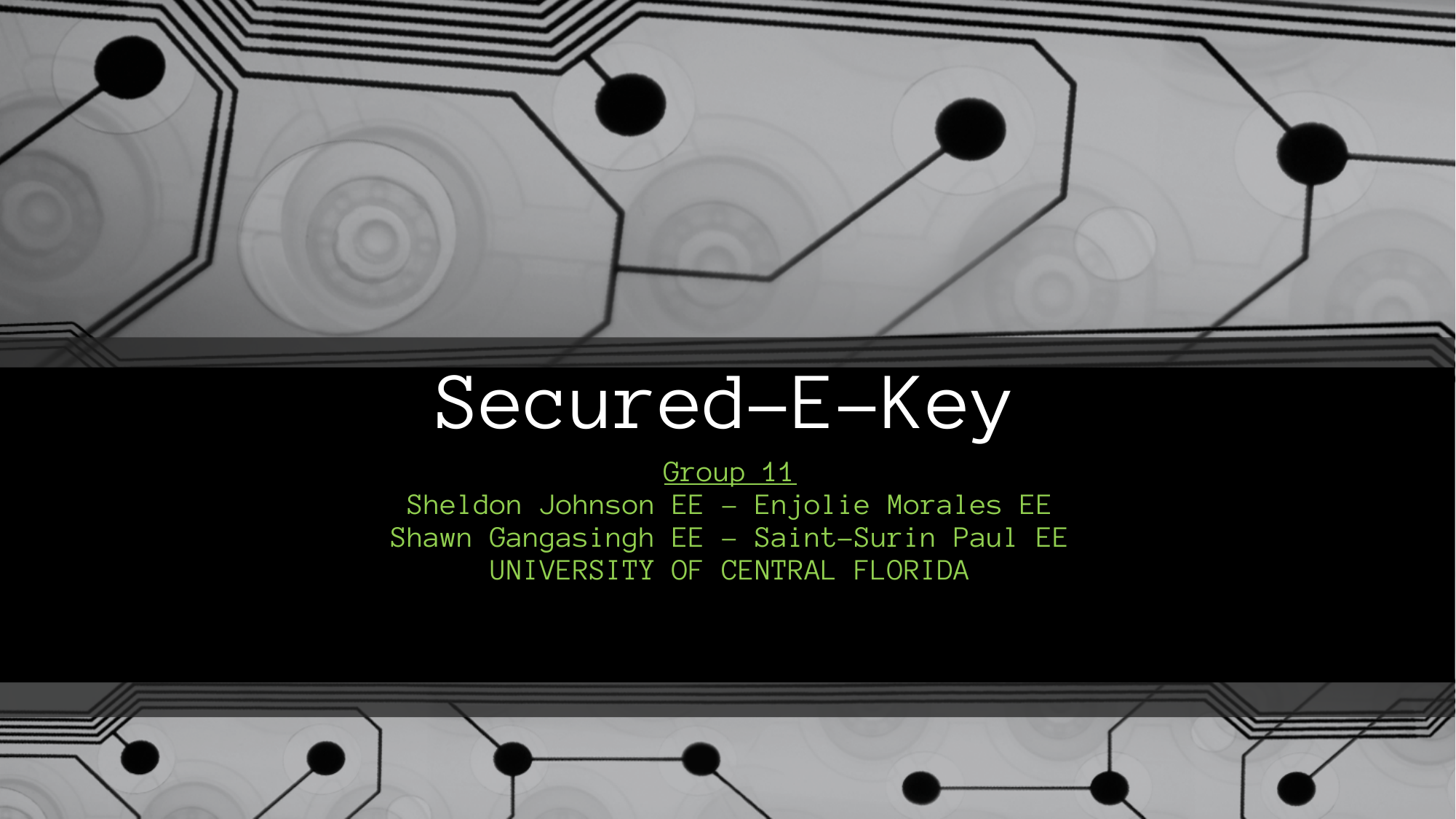

# Secured-E-Key
Group 11
Sheldon Johnson EE – Enjolie Morales EE
Shawn Gangasingh EE – Saint-Surin Paul EE
UNIVERSITY OF CENTRAL FLORIDA